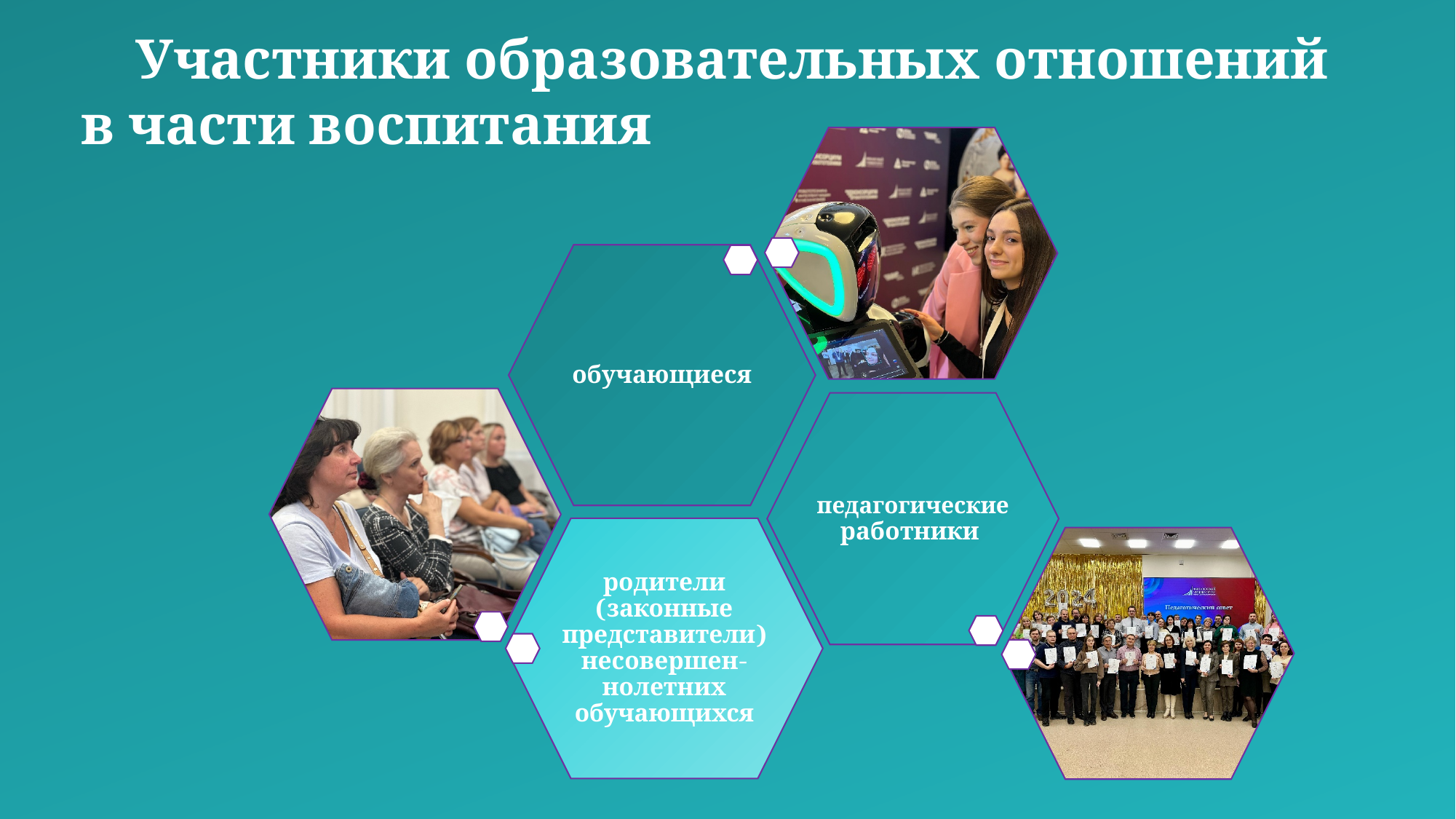

Участники образовательных отношений в части воспитания
родители (законные представители) несовершен-нолетних обучающихся
педагогические работники
обучающиеся